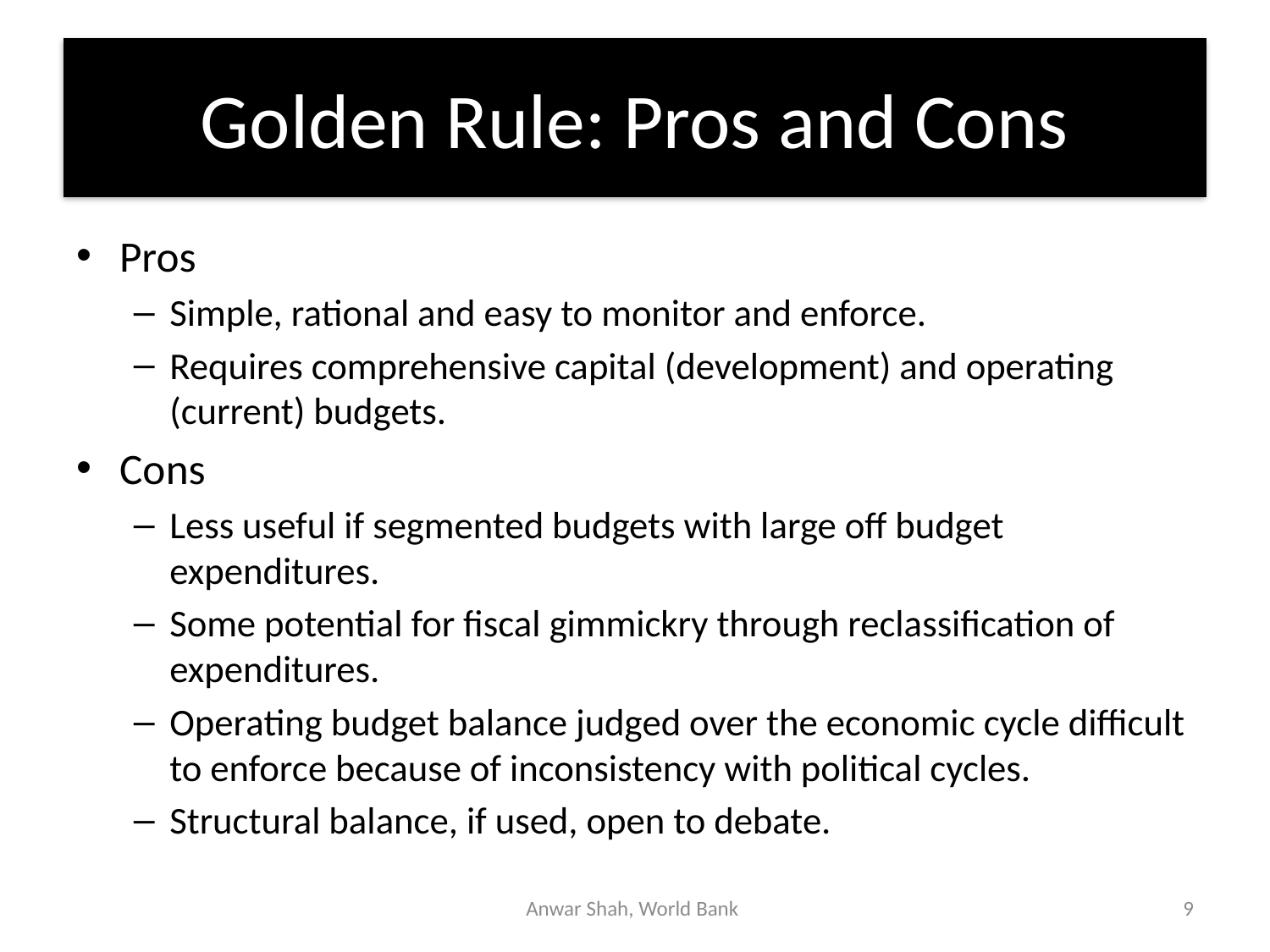

# Golden Rule: Pros and Cons
Pros
Simple, rational and easy to monitor and enforce.
Requires comprehensive capital (development) and operating (current) budgets.
Cons
Less useful if segmented budgets with large off budget expenditures.
Some potential for fiscal gimmickry through reclassification of expenditures.
Operating budget balance judged over the economic cycle difficult to enforce because of inconsistency with political cycles.
Structural balance, if used, open to debate.

Anwar Shah, World Bank
9